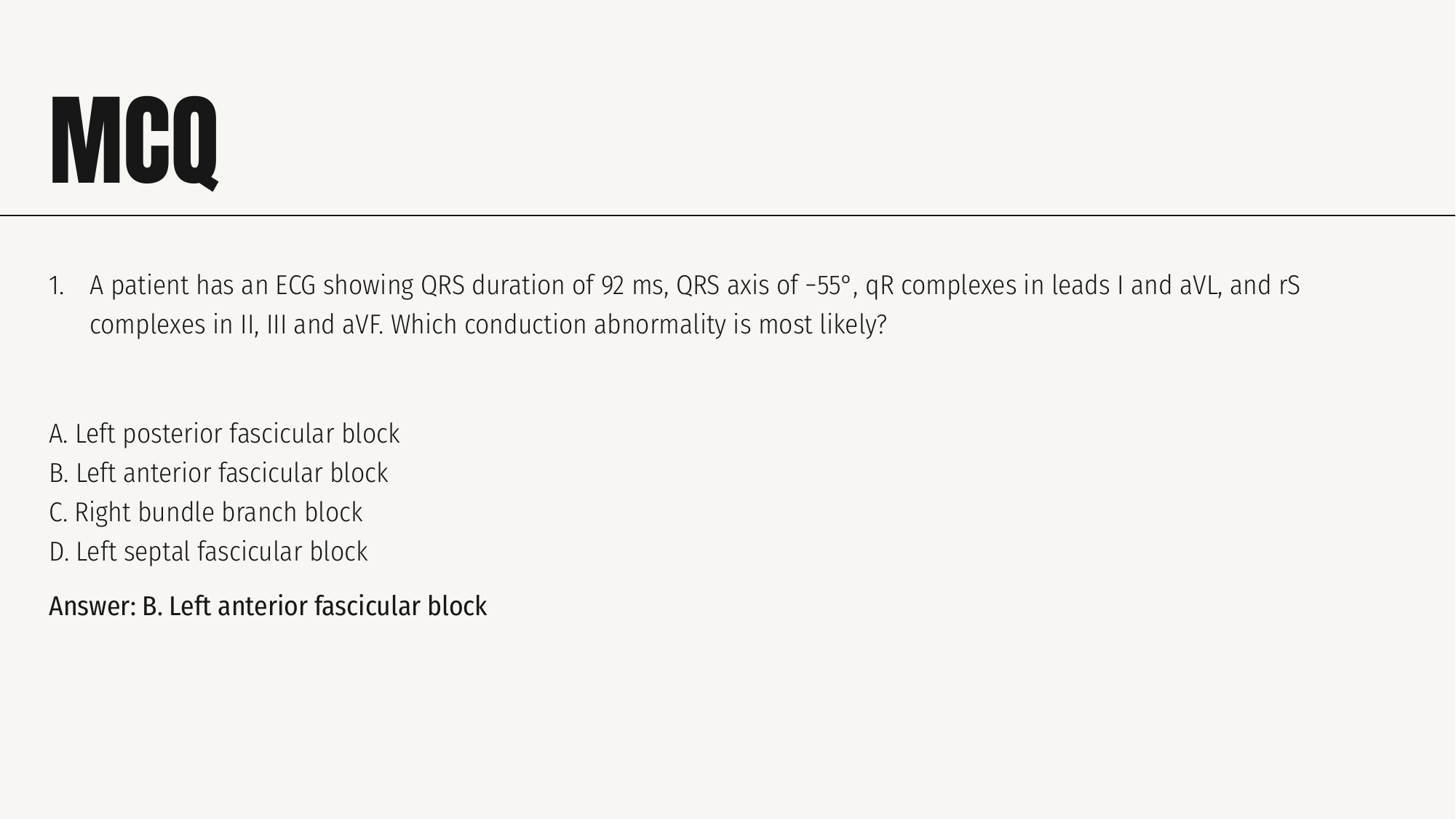

# mcq
A patient has an ECG showing QRS duration of 92 ms, QRS axis of −55°, qR complexes in leads I and aVL, and rS complexes in II, III and aVF. Which conduction abnormality is most likely?

A. Left posterior fascicular block
B. Left anterior fascicular block
C. Right bundle branch block
D. Left septal fascicular block
Answer: B. Left anterior fascicular block